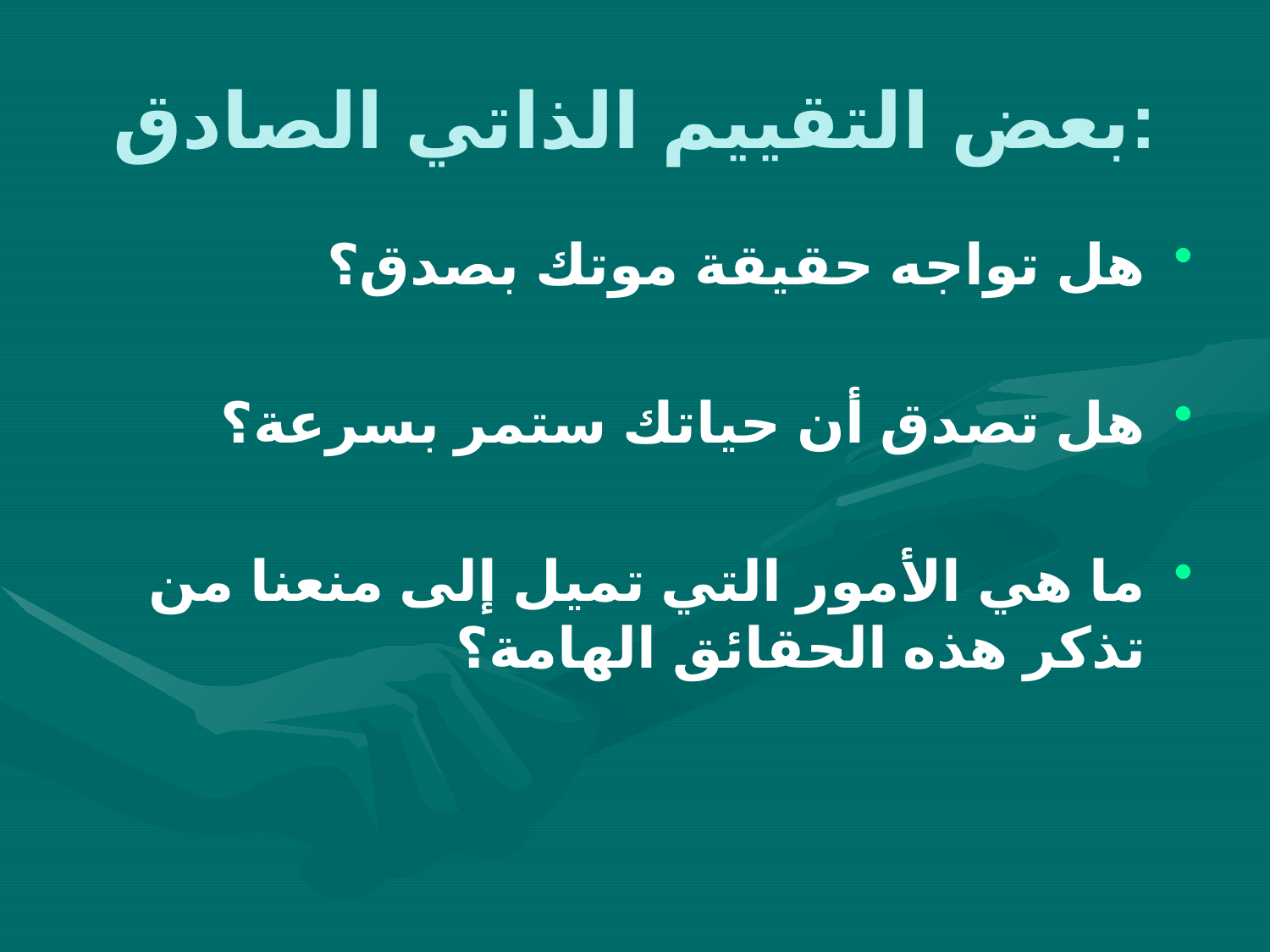

# بعض التقييم الذاتي الصادق:
هل تواجه حقيقة موتك بصدق؟

هل تصدق أن حياتك ستمر بسرعة؟

ما هي الأمور التي تميل إلى منعنا من تذكر هذه الحقائق الهامة؟